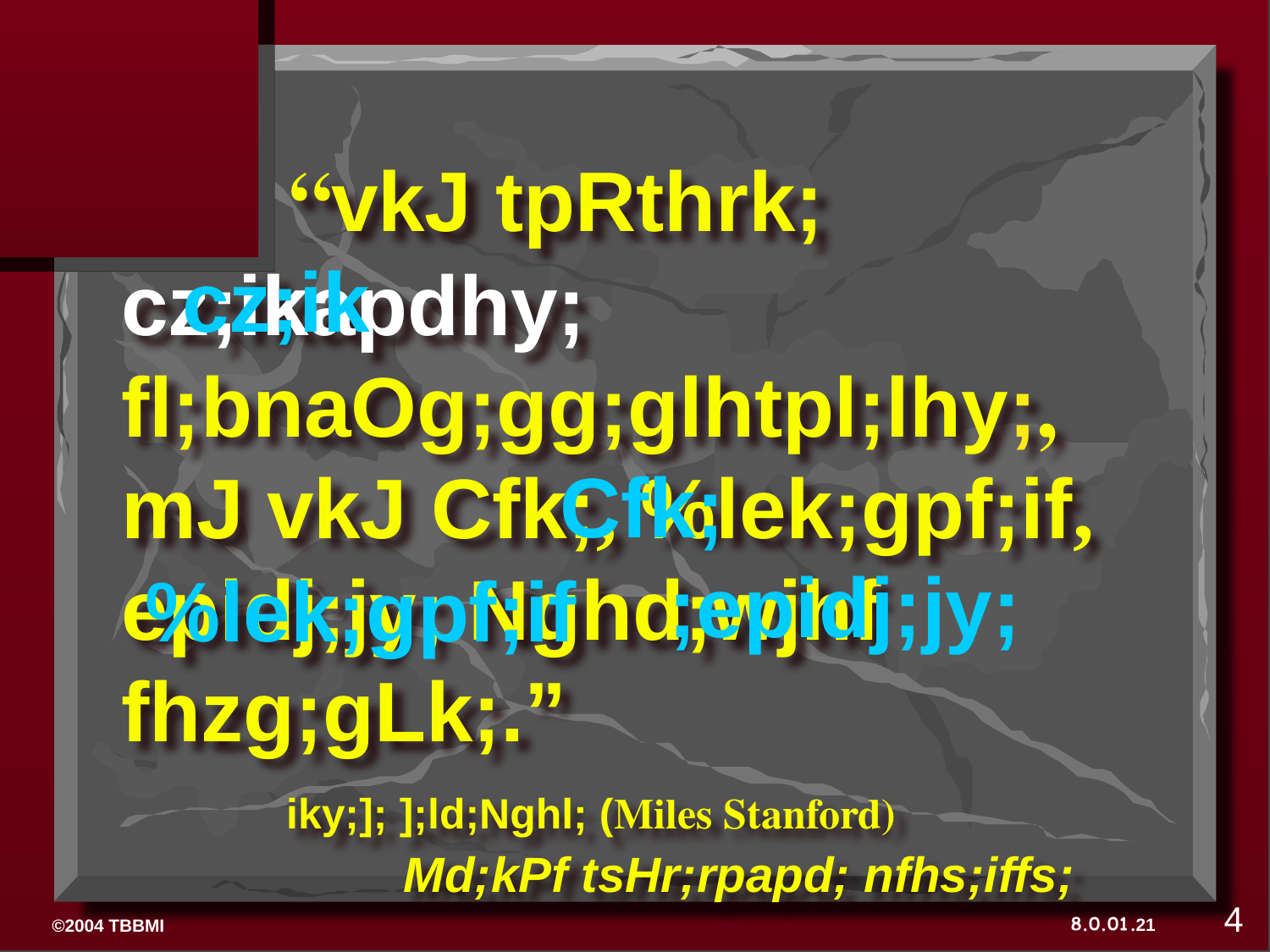

“vkJ tpRthrk; cz;ikapdhy; fl;bnaOg;gg;glhtpl;lhy;, mJ vkJ Cfk;, %lek;gpf;if, epidj;jy; Nghd;wjhf fhzg;gLk;.”
            iky;]; ];ld;Nghl; (Miles Stanford)
                       Md;kPf tsHr;rpapd; nfhs;iffs;
cz;ik
Cfk;
;epidj;jy;
%lek;gpf;if

4

21